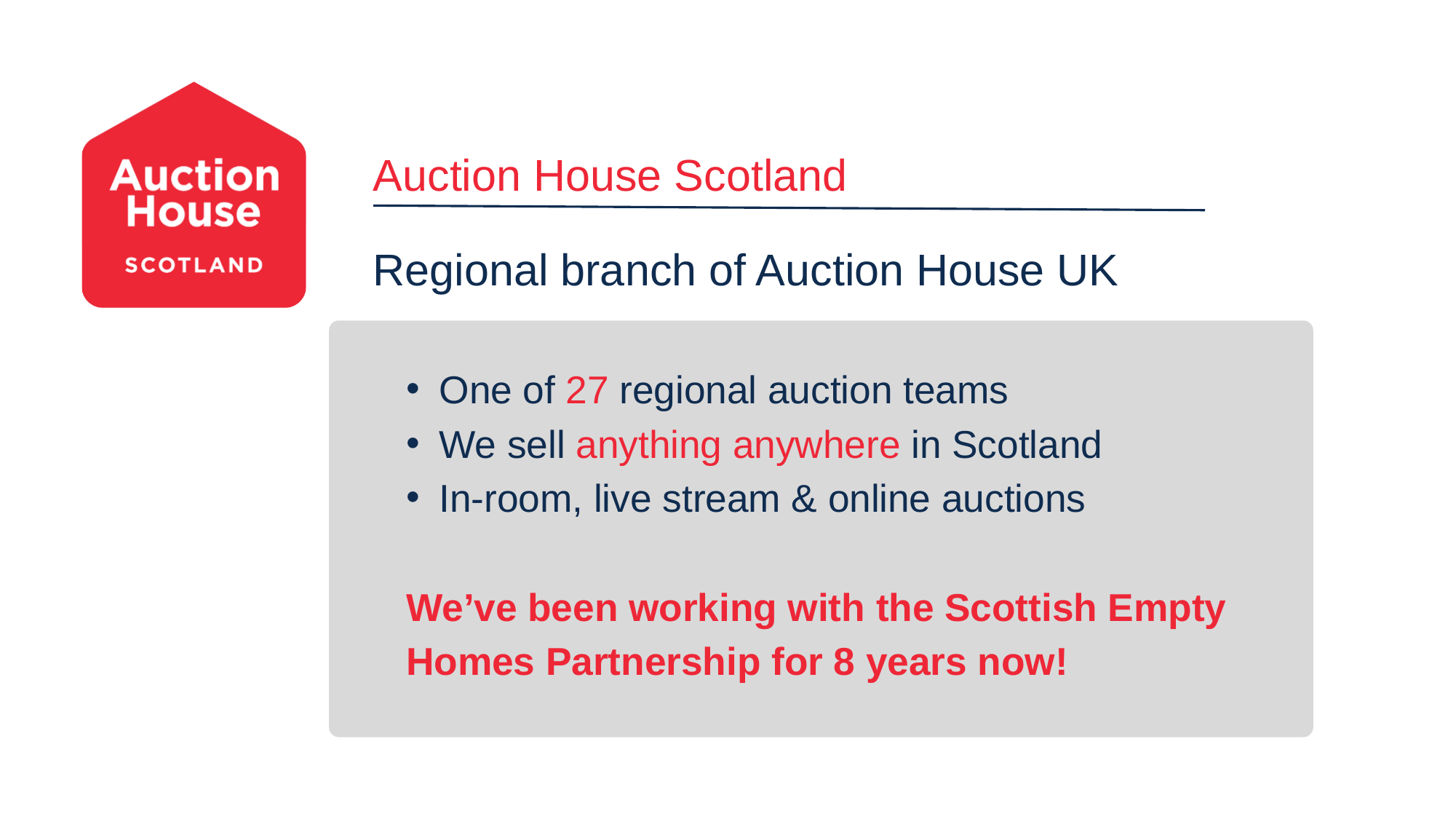

Auction House Scotland
Regional branch of Auction House UK

One of 27 regional auction teams
We sell anything anywhere in Scotland
In-room, live stream & online auctions

We’ve been working with the Scottish Empty Homes Partnership for 8 years now!